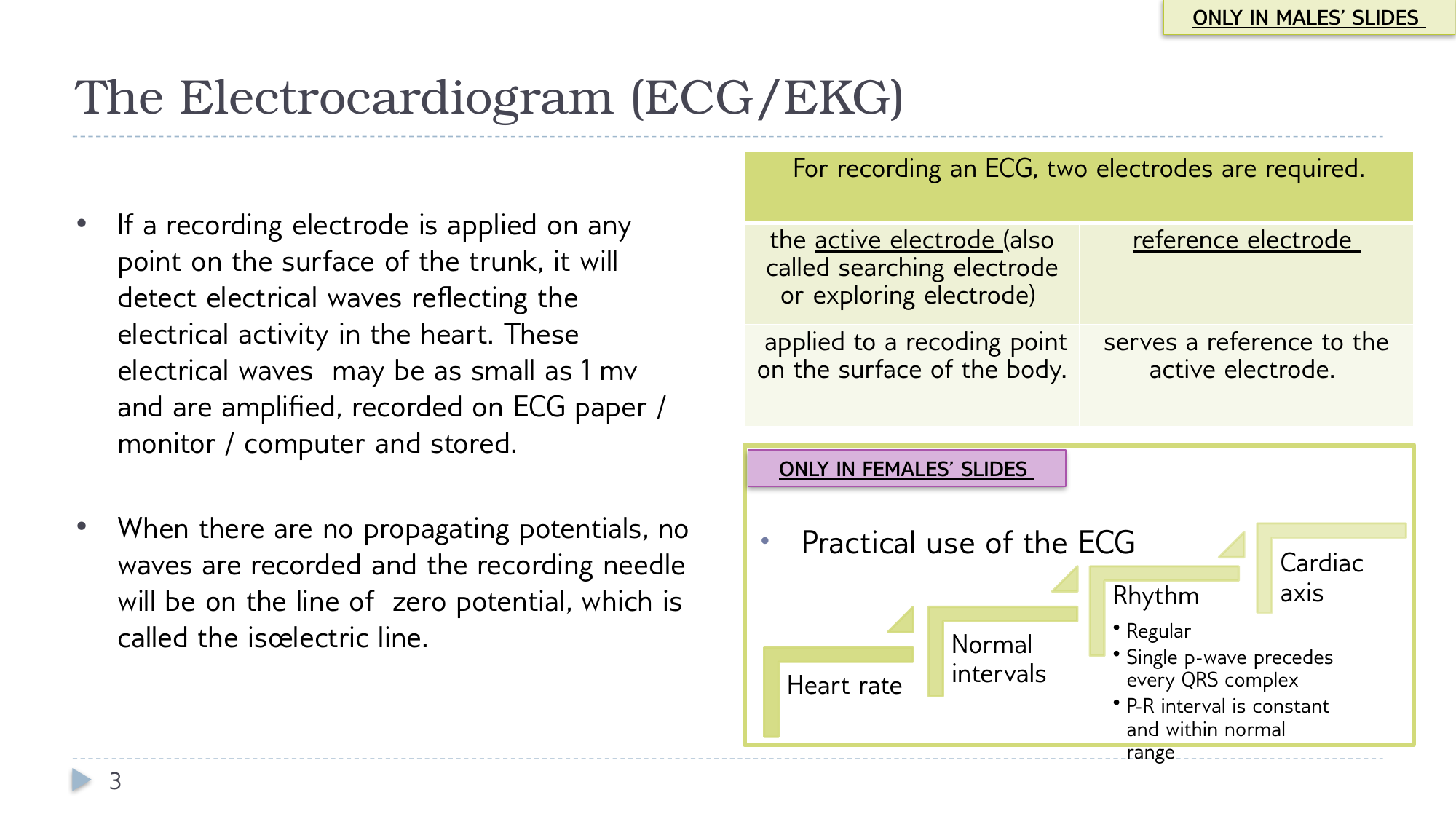

ONLY IN MALES’ SLIDES
The Electrocardiogram (ECG/EKG)
| For recording an ECG, two electrodes are required. |  |
| --- | --- |
| the active electrode (also called searching electrode or exploring electrode) | reference electrode |
| applied to a recoding point on the surface of the body. | serves a reference to the active electrode. |

If a recording electrode is applied on any point on the surface of the trunk, it will detect electrical waves reflecting the electrical activity in the heart. These electrical waves  may be as small as 1 mv and are amplified, recorded on ECG paper / monitor / computer and stored.

When there are no propagating potentials, no waves are recorded and the recording needle will be on the line of  zero potential, which is called the isoelectric line.
Heart rate
Normal intervals
Rhythm
Regular
Single p-wave precedes every QRS complex
P-R interval is constant and within normal range
Cardiac axis

ONLY IN FEMALES’ SLIDES
Practical use of the ECG
3